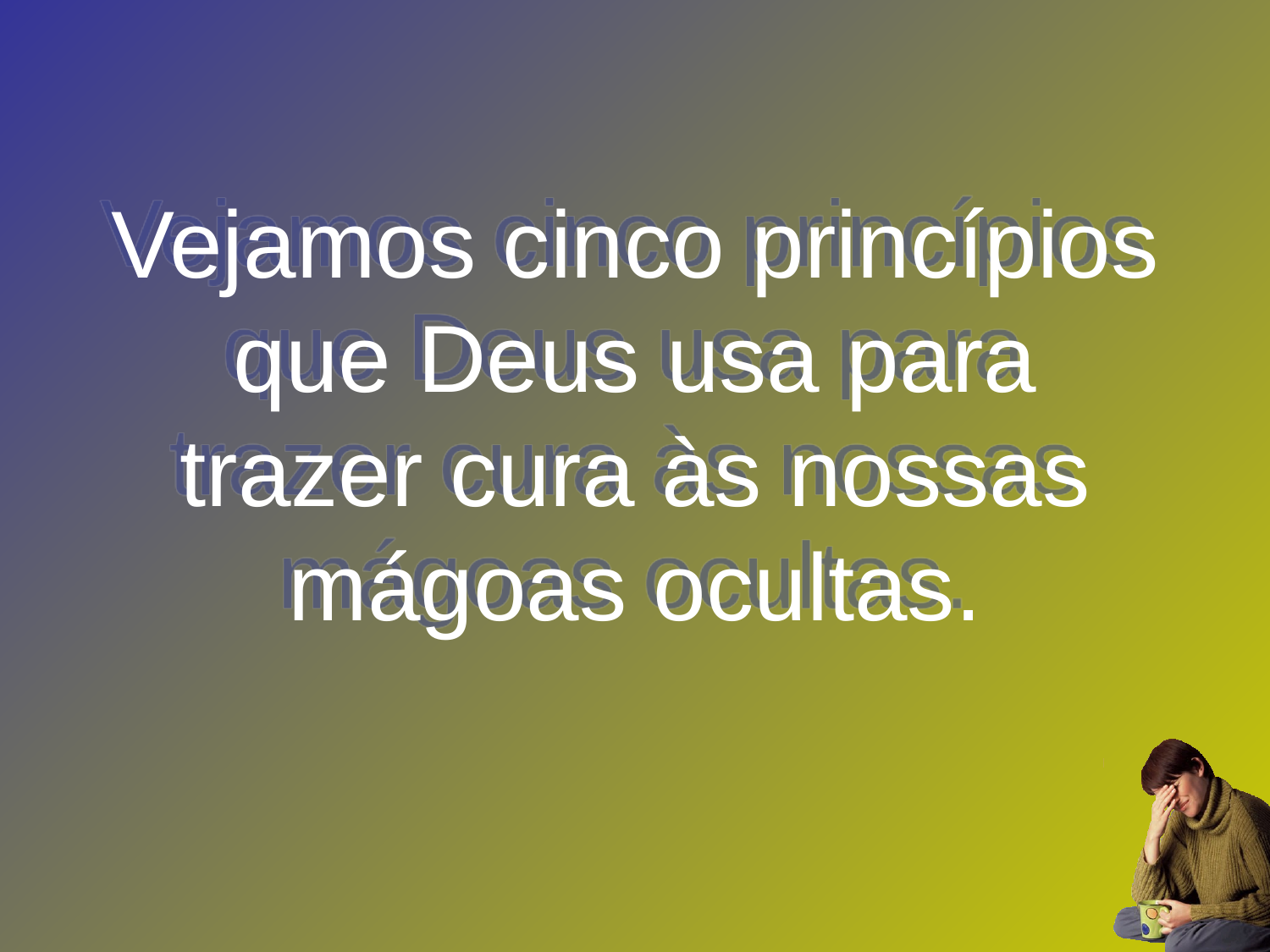

Vejamos cinco princípios que Deus usa para trazer cura às nossas mágoas ocultas.